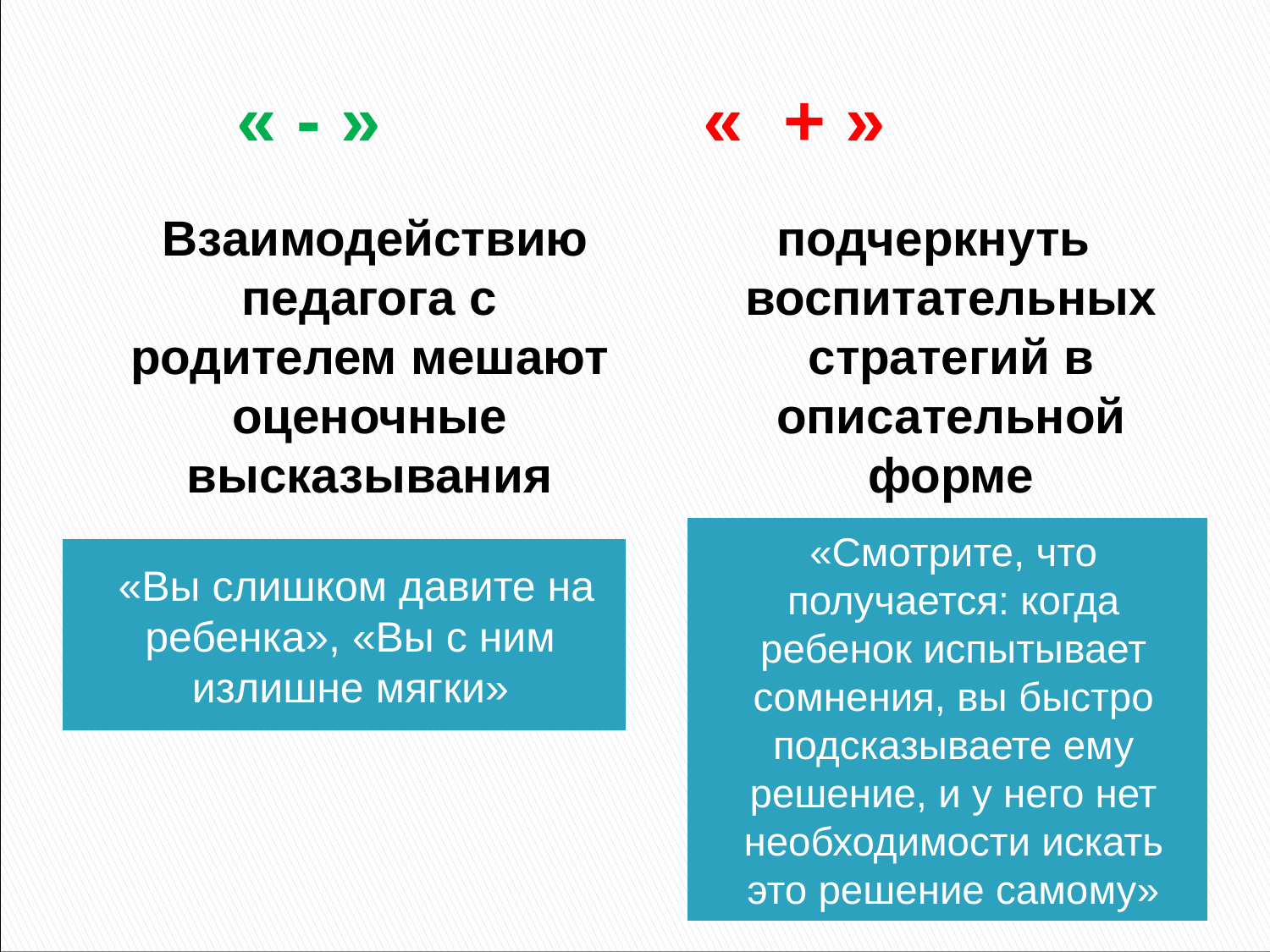

# « - »                «  + »
    Взаимодействию педагога с родителем мешают оценочные высказывания
подчеркнуть воспитательных стратегий в описательной форме
«Смотрите, что получается: когда ребенок испытывает сомнения, вы быстро подсказываете ему решение, и у него нет необходимости искать это решение самому»
 «Вы слишком давите на ребенка», «Вы с ним излишне мягки»